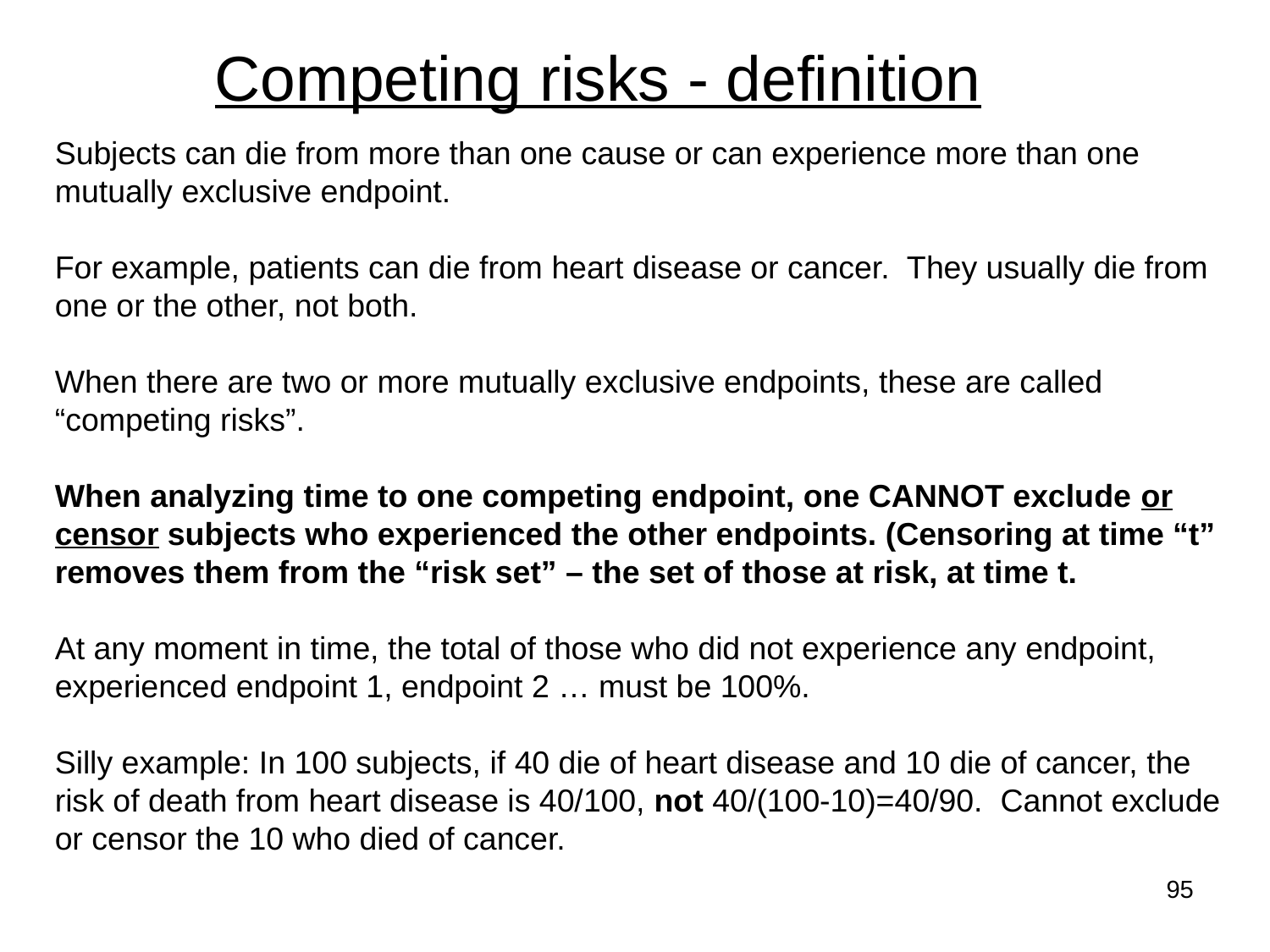

Competing risks - definition
Subjects can die from more than one cause or can experience more than one mutually exclusive endpoint.

For example, patients can die from heart disease or cancer.  They usually die from one or the other, not both.

When there are two or more mutually exclusive endpoints, these are called “competing risks”.

When analyzing time to one competing endpoint, one CANNOT exclude or censor subjects who experienced the other endpoints. (Censoring at time “t” removes them from the “risk set” – the set of those at risk, at time t.

At any moment in time, the total of those who did not experience any endpoint, experienced endpoint 1, endpoint 2 … must be 100%.

Silly example: In 100 subjects, if 40 die of heart disease and 10 die of cancer, the risk of death from heart disease is 40/100, not 40/(100-10)=40/90.  Cannot exclude or censor the 10 who died of cancer.
95